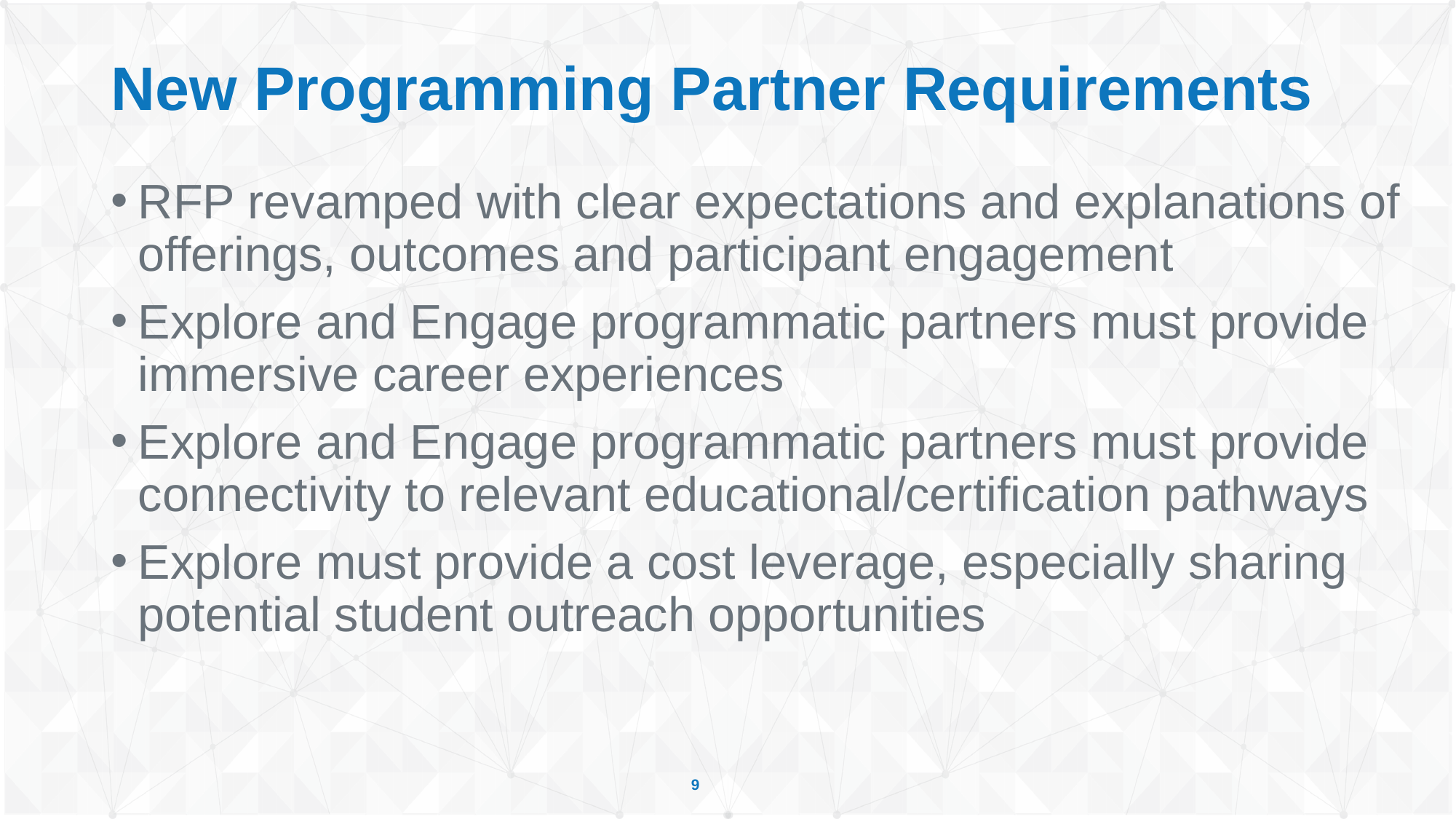

# New Programming Partner Requirements
RFP revamped with clear expectations and explanations of offerings, outcomes and participant engagement
Explore and Engage programmatic partners must provide immersive career experiences
Explore and Engage programmatic partners must provide connectivity to relevant educational/certification pathways
Explore must provide a cost leverage, especially sharing potential student outreach opportunities